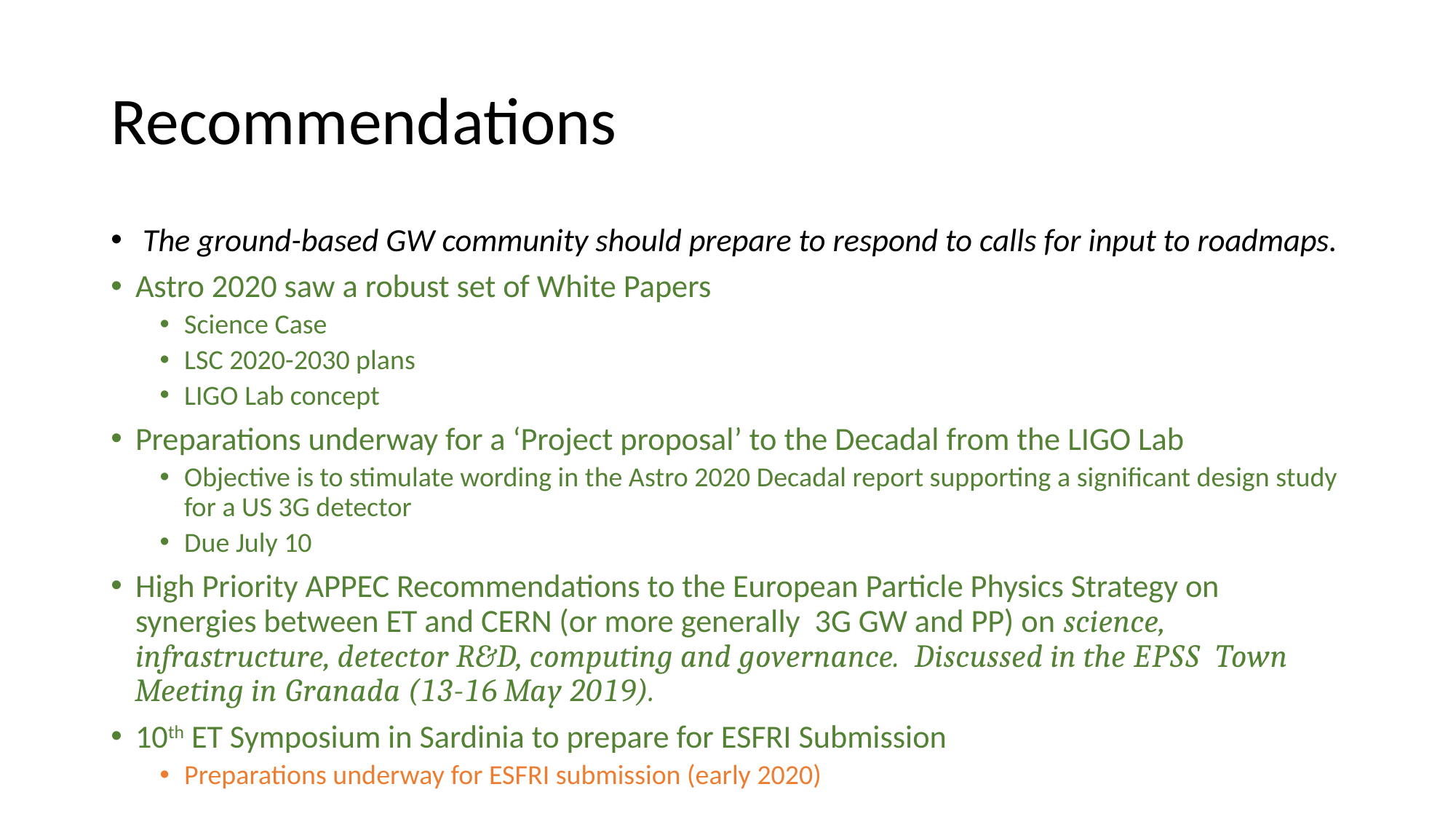

# Recommendations
 The ground-based GW community should prepare to respond to calls for input to roadmaps.
Astro 2020 saw a robust set of White Papers
Science Case
LSC 2020-2030 plans
LIGO Lab concept
Preparations underway for a ‘Project proposal’ to the Decadal from the LIGO Lab
Objective is to stimulate wording in the Astro 2020 Decadal report supporting a significant design study for a US 3G detector
Due July 10
High Priority APPEC Recommendations to the European Particle Physics Strategy on synergies between ET and CERN (or more generally  3G GW and PP) on science, infrastructure, detector R&D, computing and governance.  Discussed in the EPSS  Town Meeting in Granada (13-16 May 2019).
10th ET Symposium in Sardinia to prepare for ESFRI Submission
Preparations underway for ESFRI submission (early 2020)